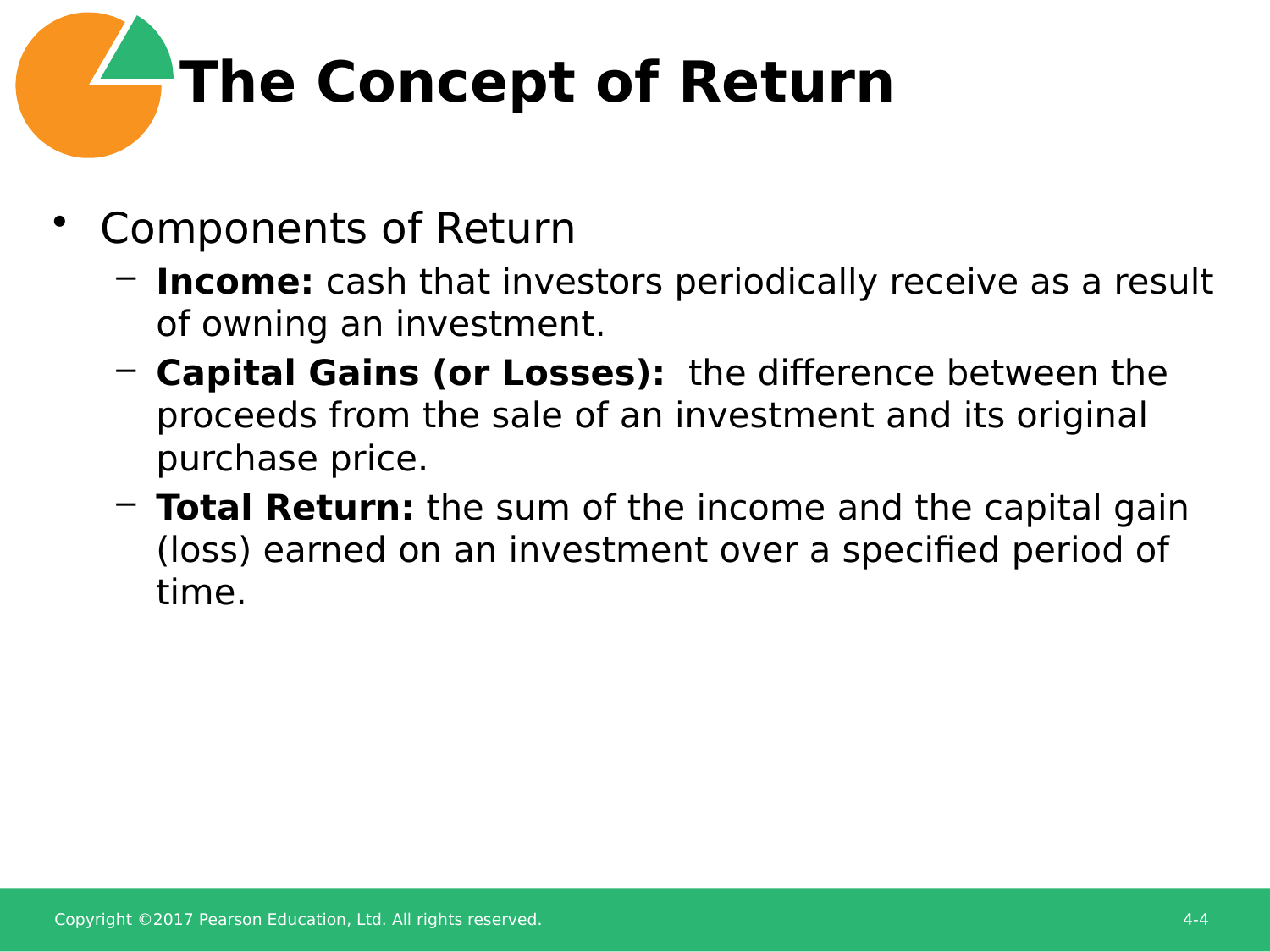

# The Concept of Return
Components of Return
Income: cash that investors periodically receive as a result of owning an investment.
Capital Gains (or Losses):  the difference between the proceeds from the sale of an investment and its original purchase price.
Total Return: the sum of the income and the capital gain (loss) earned on an investment over a specified period of time.